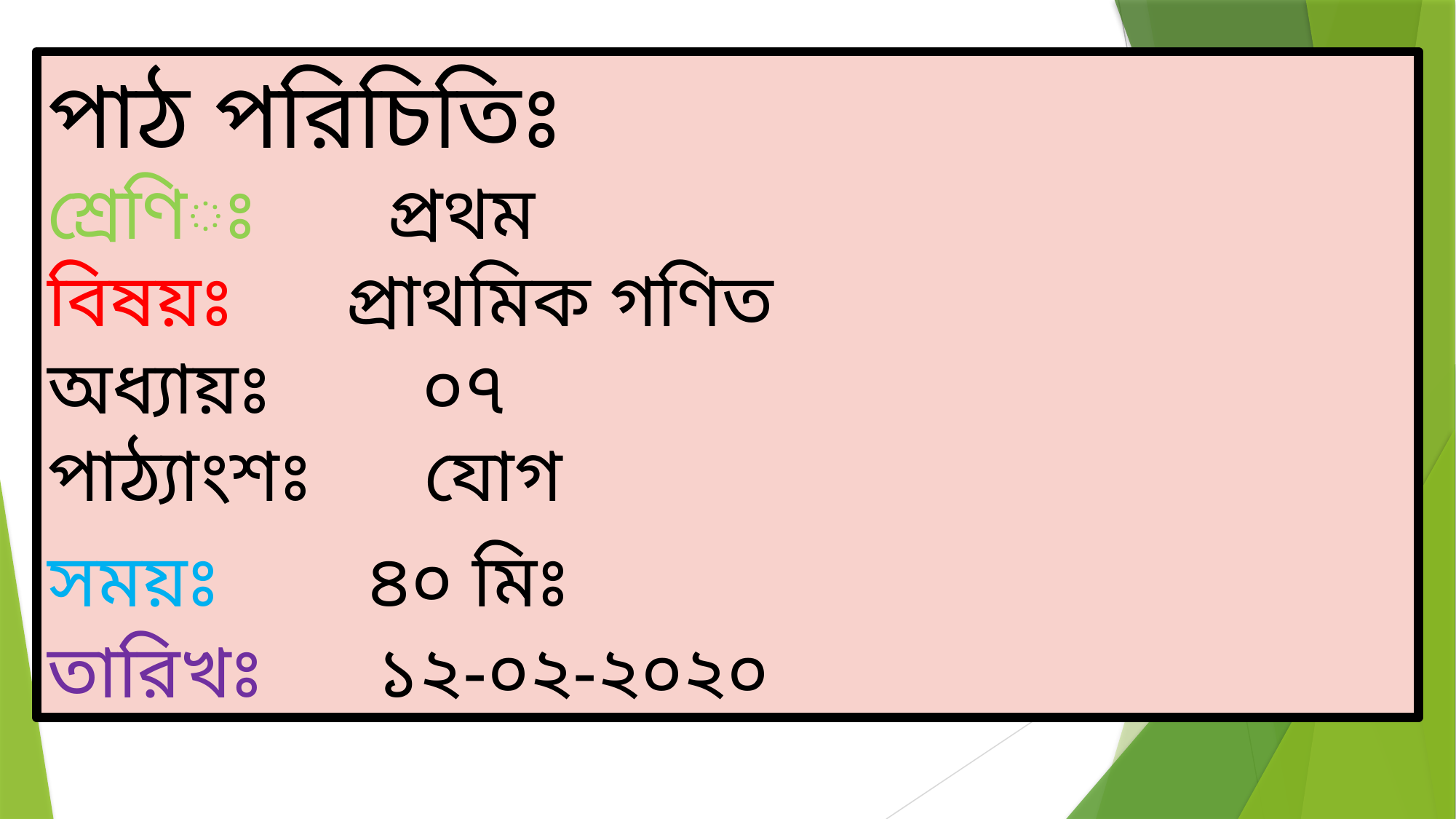

পাঠ পরিচিতিঃ
শ্রেণিঃ       প্রথম
বিষয়ঃ      প্রাথমিক গণিত
অধ্যায়ঃ        ০৭
পাঠ্যাংশঃ      যোগ
সময়ঃ         ৪০ মিঃ
তারিখঃ      ১২-০২-২০২০